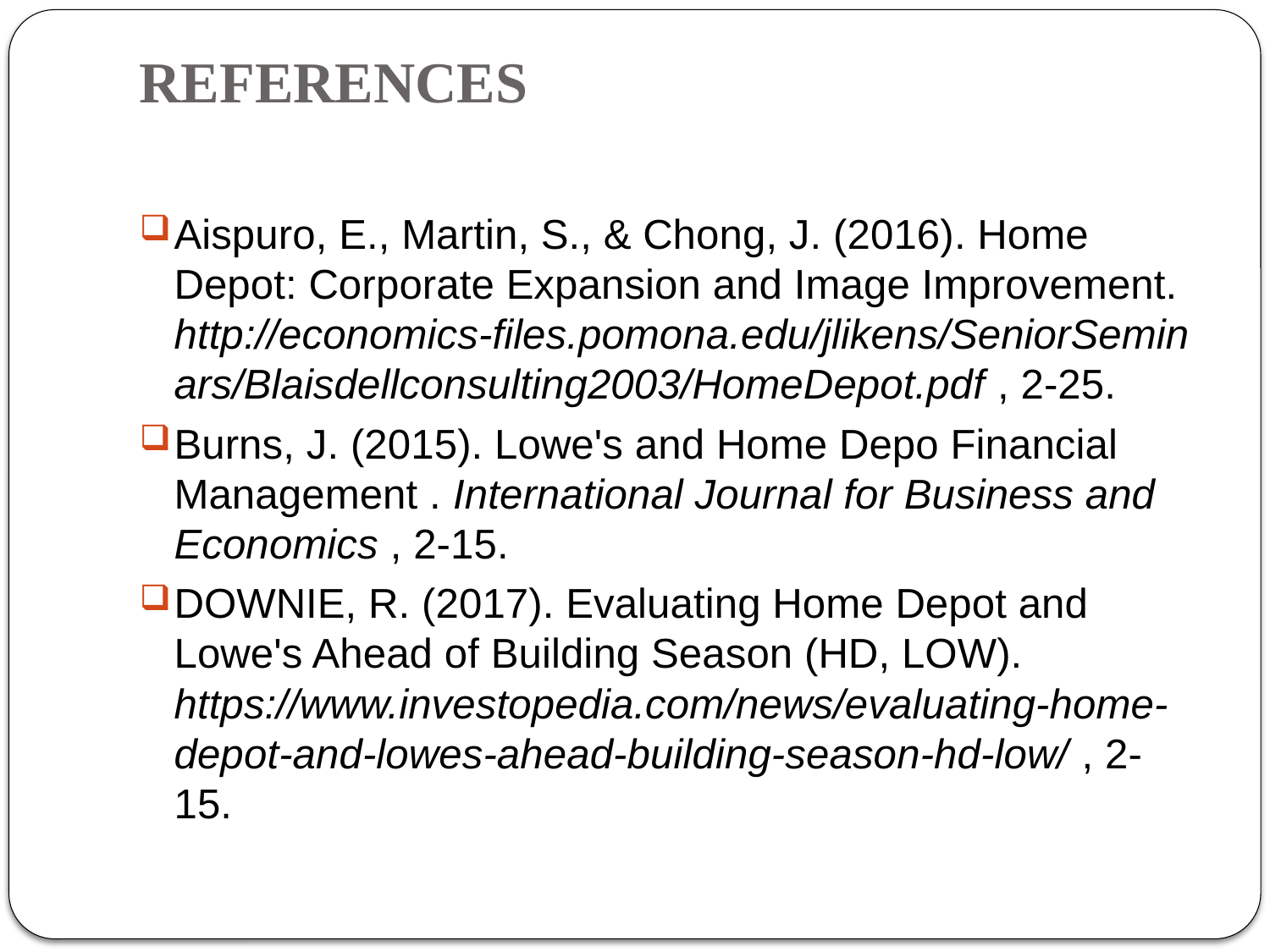

# REFERENCES
Aispuro, E., Martin, S., & Chong, J. (2016). Home Depot: Corporate Expansion and Image Improvement. http://economics-files.pomona.edu/jlikens/SeniorSeminars/Blaisdellconsulting2003/HomeDepot.pdf , 2-25.
Burns, J. (2015). Lowe's and Home Depo Financial Management . International Journal for Business and Economics , 2-15.
DOWNIE, R. (2017). Evaluating Home Depot and Lowe's Ahead of Building Season (HD, LOW). https://www.investopedia.com/news/evaluating-home-depot-and-lowes-ahead-building-season-hd-low/ , 2-15.